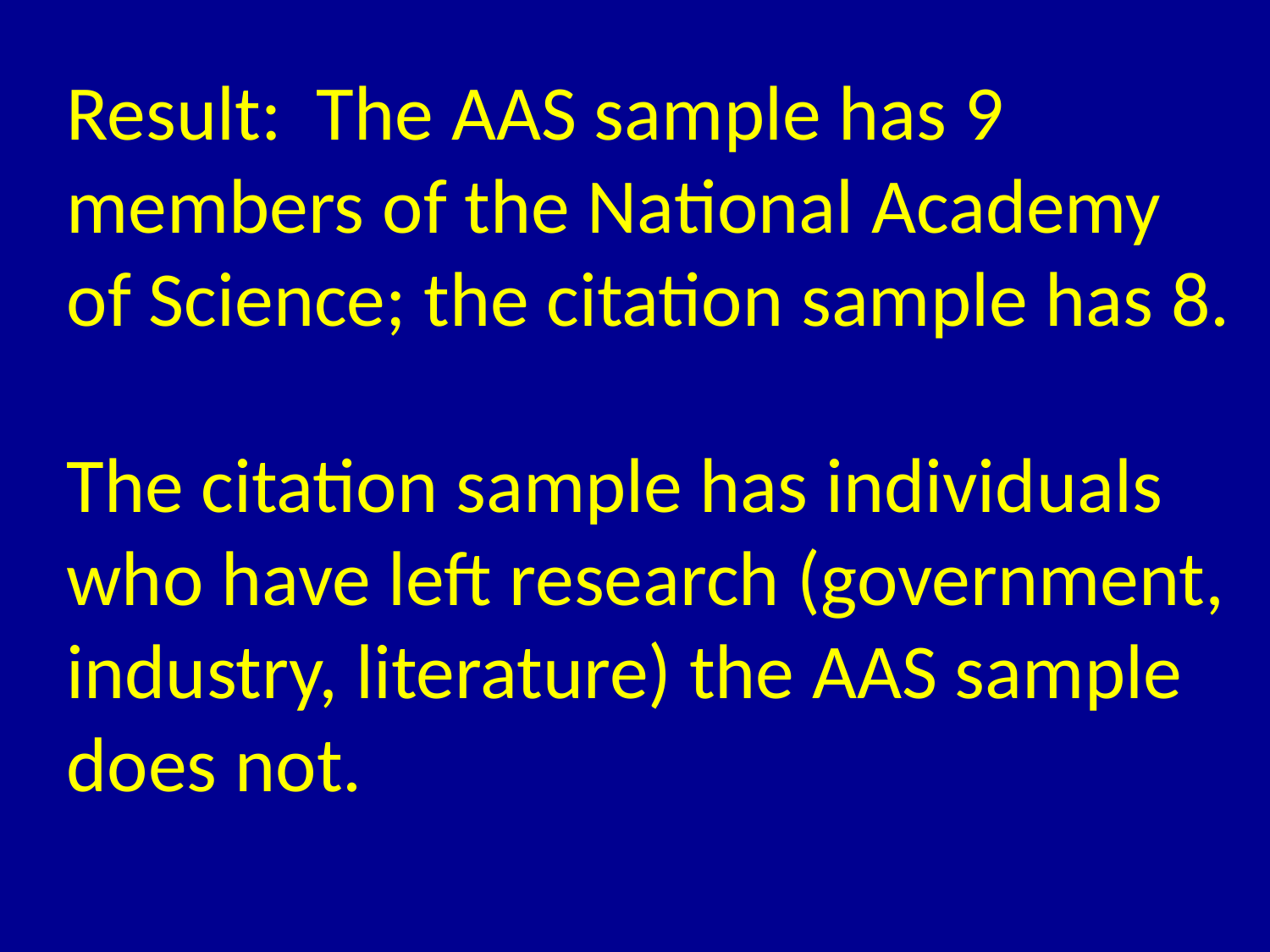

Result:  The AAS sample has 9 members of the National Academy of Science; the citation sample has 8.

The citation sample has individuals who have left research (government, industry, literature) the AAS sample does not.